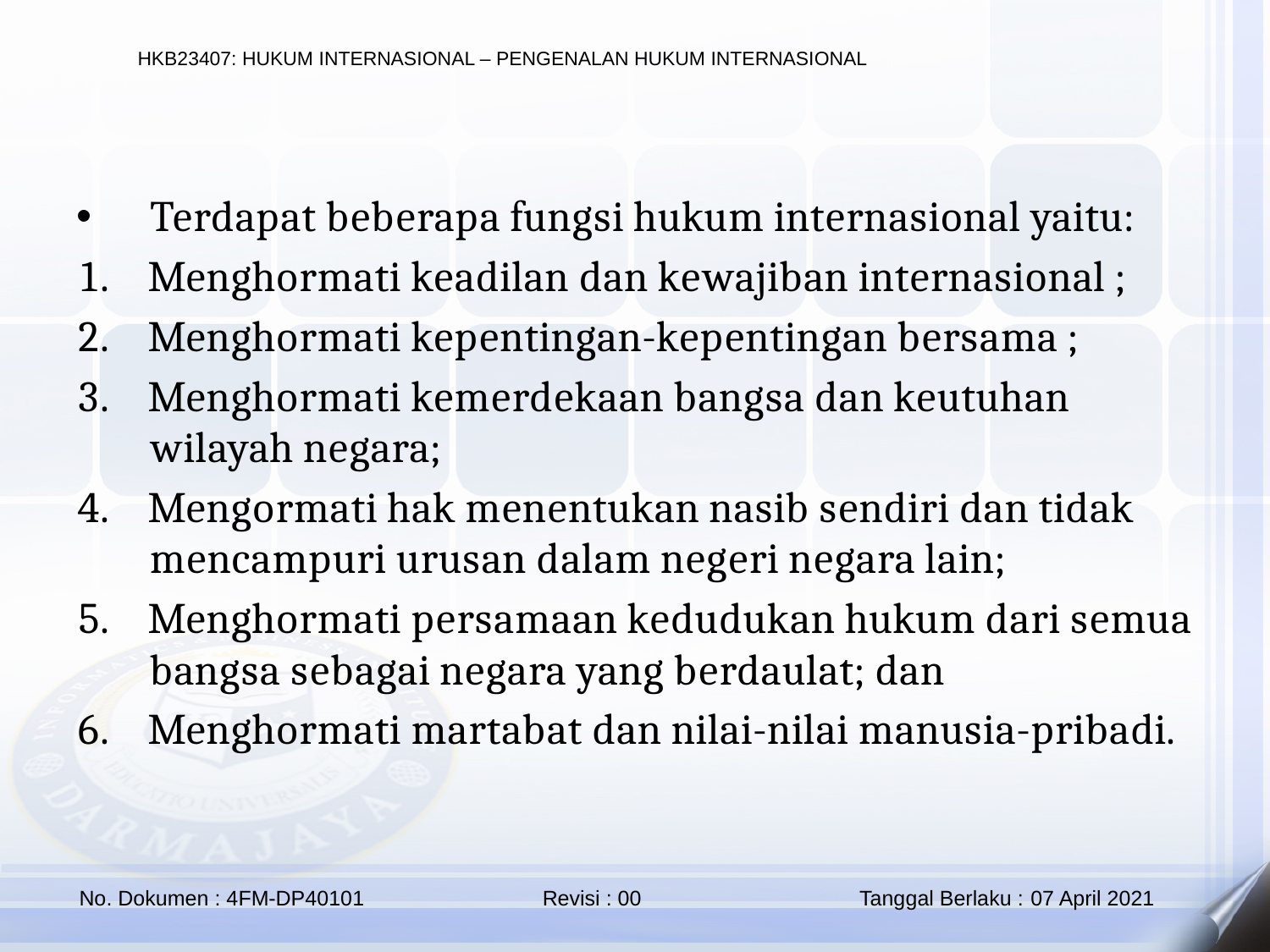

Terdapat beberapa fungsi hukum internasional yaitu:
Menghormati keadilan dan kewajiban internasional ;
Menghormati kepentingan-kepentingan bersama ;
Menghormati kemerdekaan bangsa dan keutuhan wilayah negara;
Mengormati hak menentukan nasib sendiri dan tidak mencampuri urusan dalam negeri negara lain;
Menghormati persamaan kedudukan hukum dari semua bangsa sebagai negara yang berdaulat; dan
Menghormati martabat dan nilai-nilai manusia-pribadi.